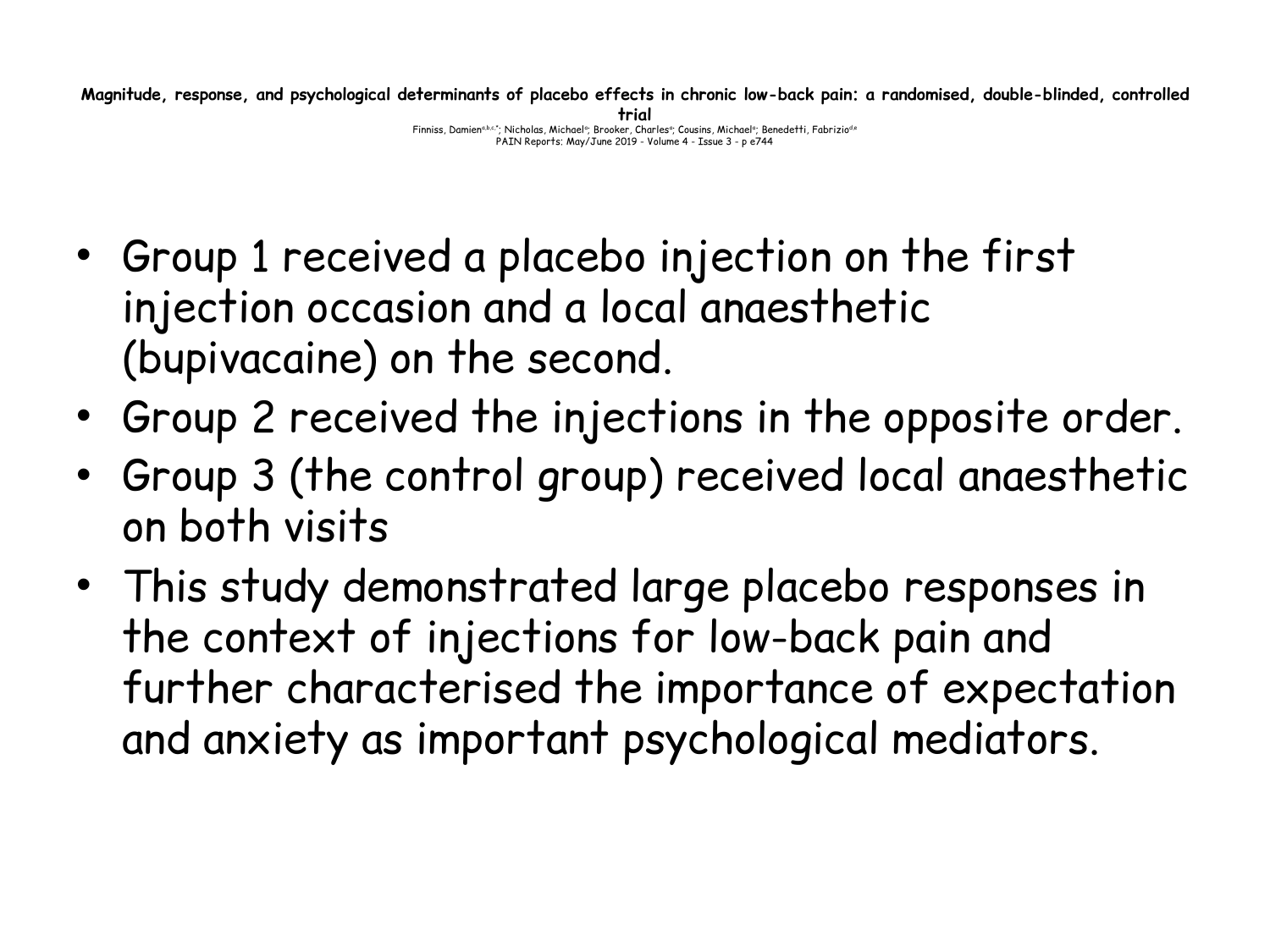

# Magnitude, response, and psychological determinants of placebo effects in chronic low-back pain: a randomised, double-blinded, controlled trial Finniss, Damiena,b,c,*; Nicholas, Michaela; Brooker, Charlesa; Cousins, Michaela; Benedetti, Fabriziod,e PAIN Reports: May/June 2019 - Volume 4 - Issue 3 - p e744
Group 1 received a placebo injection on the first injection occasion and a local anaesthetic (bupivacaine) on the second.
Group 2 received the injections in the opposite order.
Group 3 (the control group) received local anaesthetic on both visits
This study demonstrated large placebo responses in the context of injections for low-back pain and further characterised the importance of expectation and anxiety as important psychological mediators.